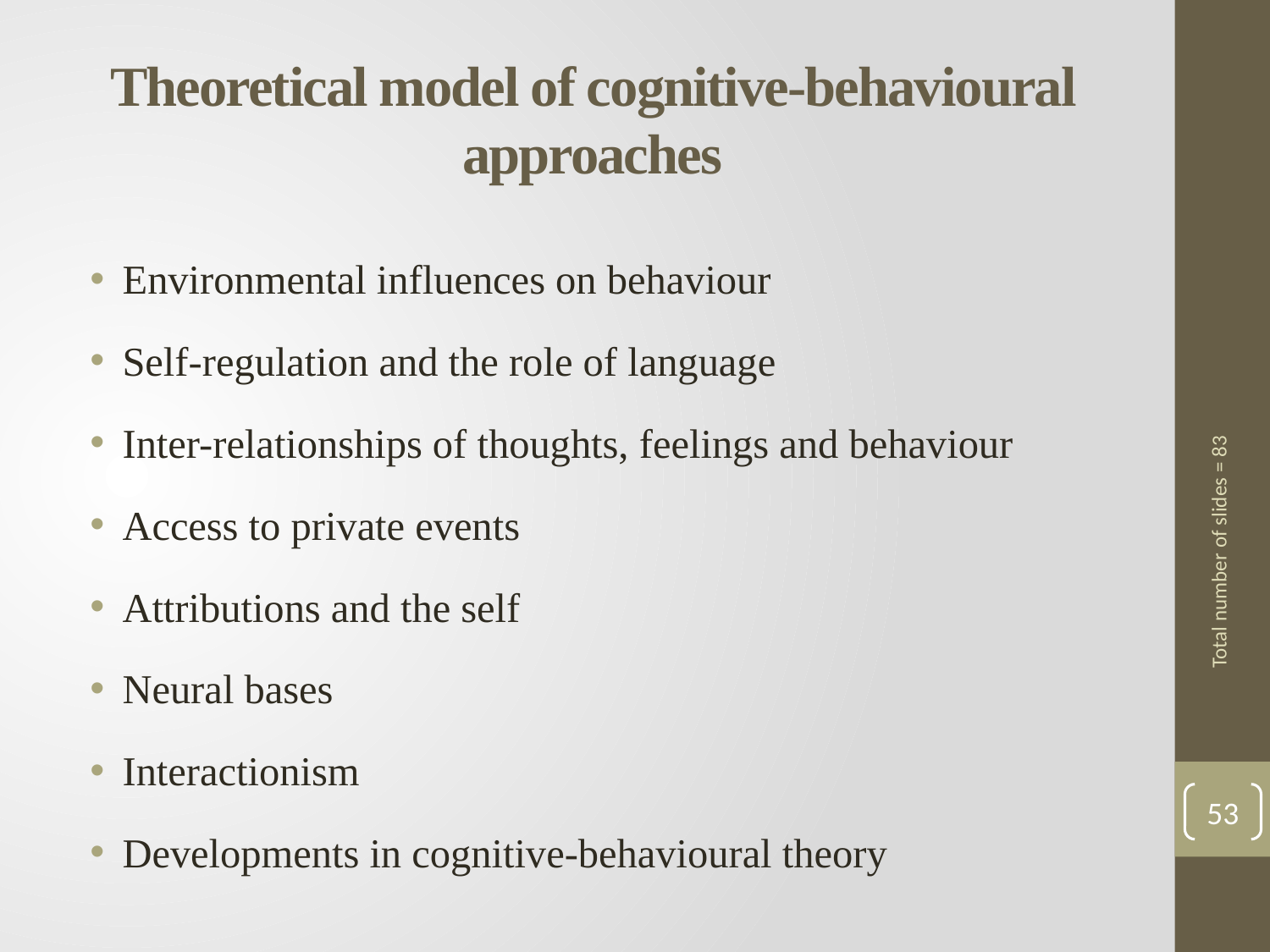

# Theoretical model of cognitive-behavioural approaches
Environmental influences on behaviour
Self-regulation and the role of language
Inter-relationships of thoughts, feelings and behaviour
Access to private events
Attributions and the self
Neural bases
Interactionism
Developments in cognitive-behavioural theory
Total number of slides = 83
53